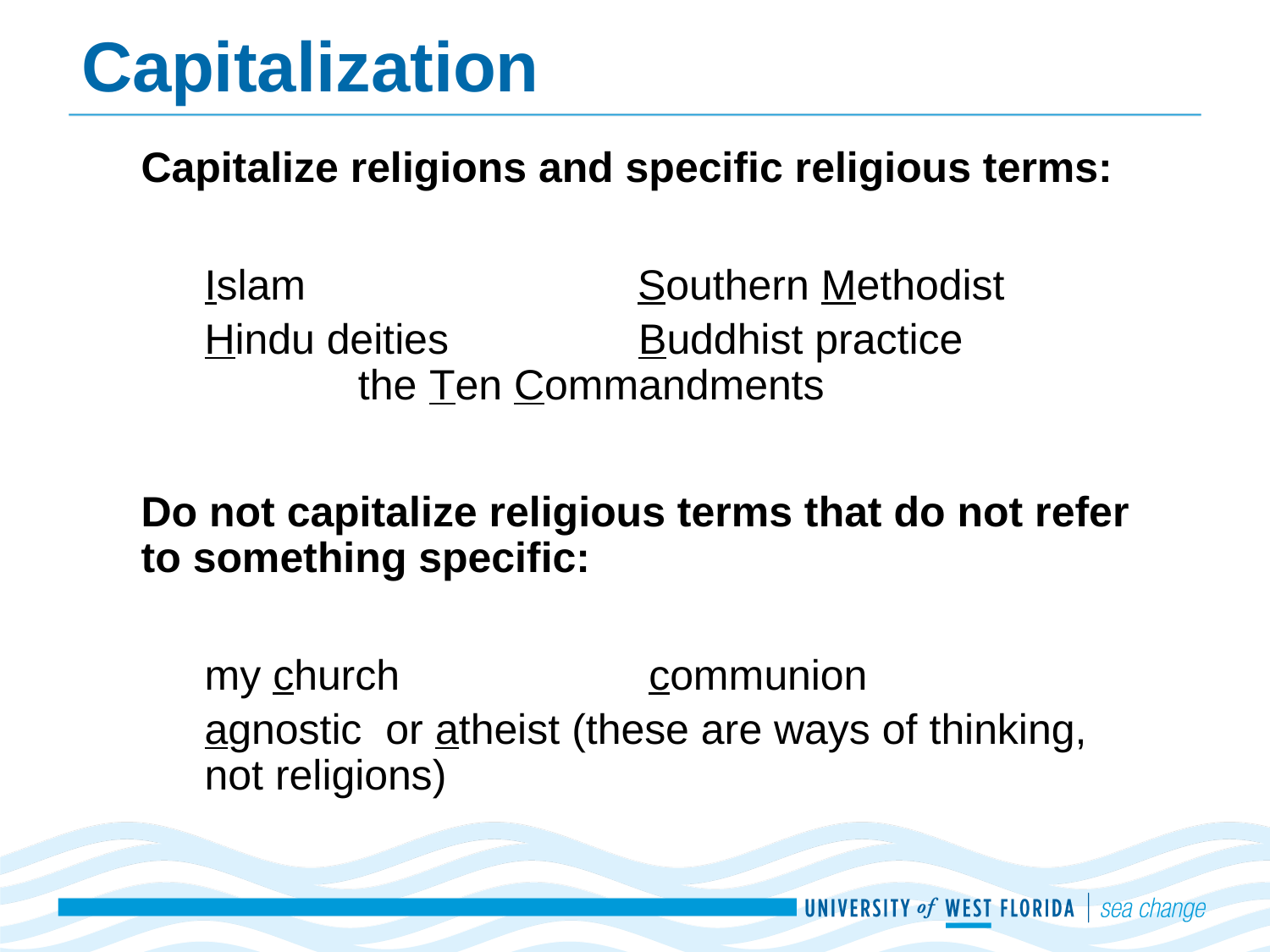

# Capitalization
Capitalize religions and specific religious terms:

Islam                            Southern Methodist
Hindu deities                Buddhist practice                            the Ten Commandments

Do not capitalize religious terms that do not refer to something specific:

my church                     communion
agnostic  or atheist (these are ways of thinking, not religions)